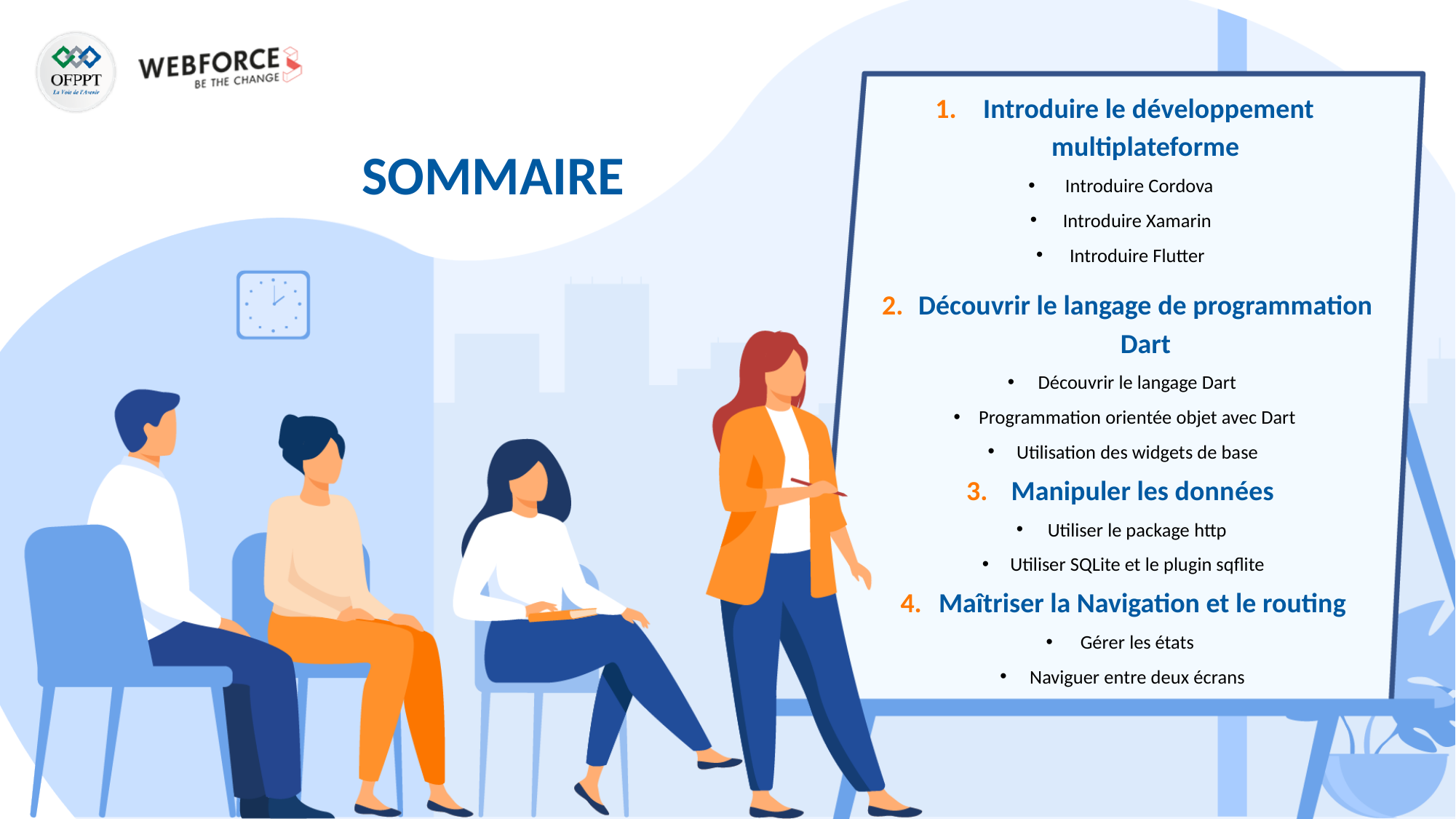

Introduire le développement multiplateforme
 Introduire Cordova
Introduire Xamarin
Introduire Flutter
Découvrir le langage de programmation Dart
Découvrir le langage Dart
Programmation orientée objet avec Dart
Utilisation des widgets de base
Manipuler les données
Utiliser le package http
Utiliser SQLite et le plugin sqflite
Maîtriser la Navigation et le routing
Gérer les états
Naviguer entre deux écrans